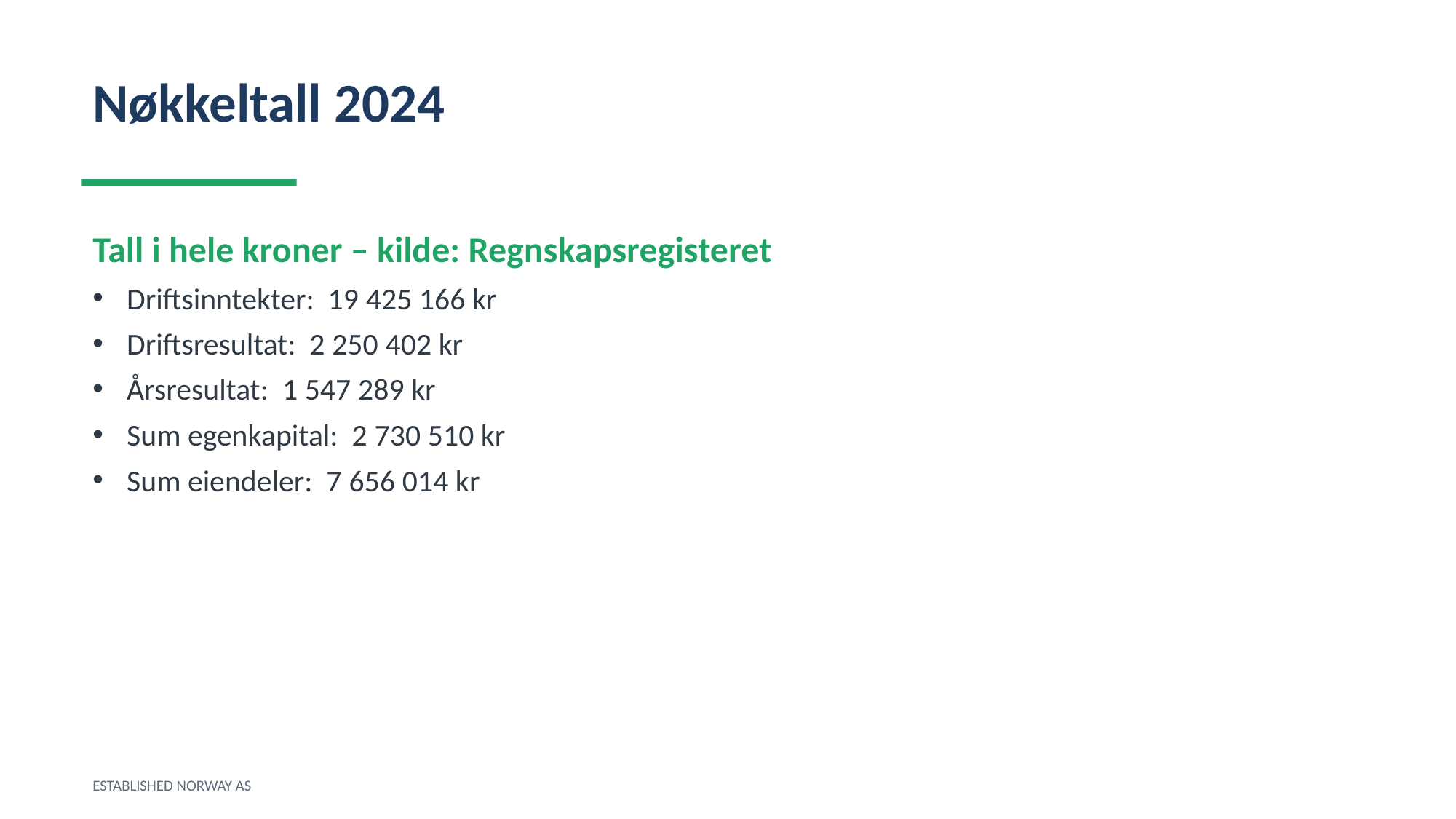

Nøkkeltall 2024

Tall i hele kroner – kilde: Regnskapsregisteret
Driftsinntekter:  19 425 166 kr
Driftsresultat:  2 250 402 kr
Årsresultat:  1 547 289 kr
Sum egenkapital:  2 730 510 kr
Sum eiendeler:  7 656 014 kr
ESTABLISHED NORWAY AS